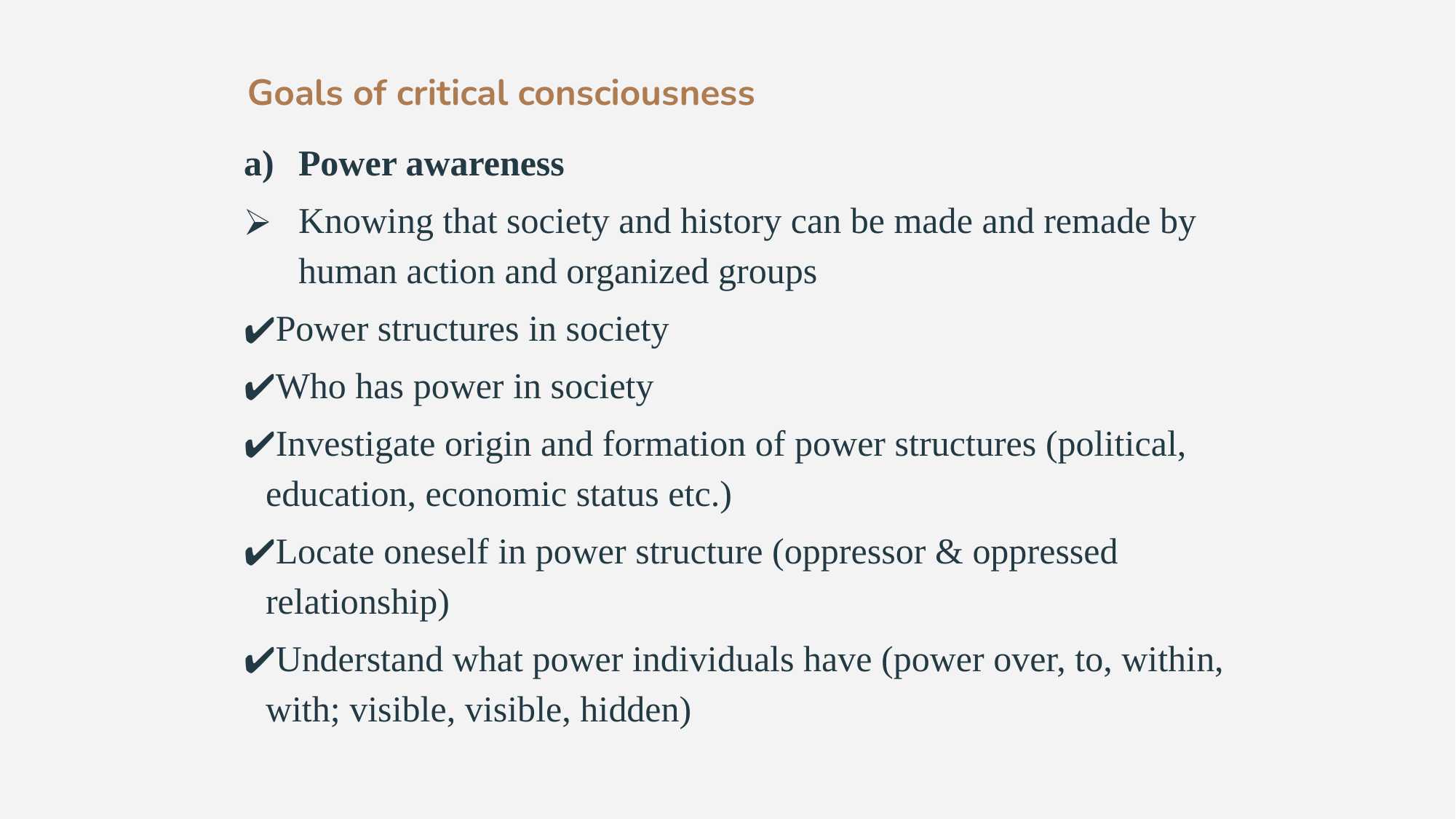

# Goals of critical consciousness
Power awareness
Knowing that society and history can be made and remade by human action and organized groups
Power structures in society
Who has power in society
Investigate origin and formation of power structures (political, education, economic status etc.)
Locate oneself in power structure (oppressor & oppressed relationship)
Understand what power individuals have (power over, to, within, with; visible, visible, hidden)